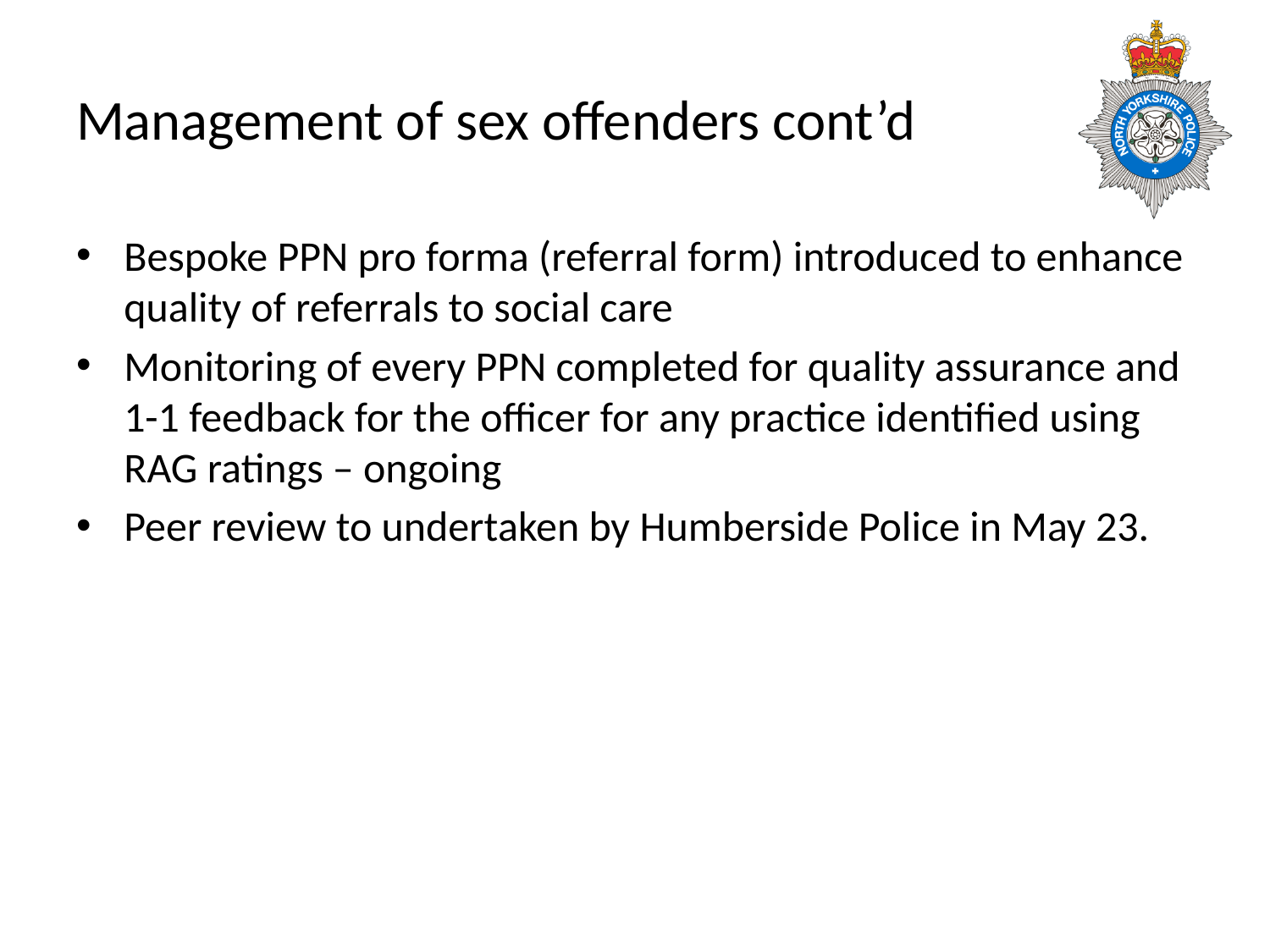

# Management of sex offenders cont’d
Bespoke PPN pro forma (referral form) introduced to enhance quality of referrals to social care
Monitoring of every PPN completed for quality assurance and 1-1 feedback for the officer for any practice identified using RAG ratings – ongoing
Peer review to undertaken by Humberside Police in May 23.